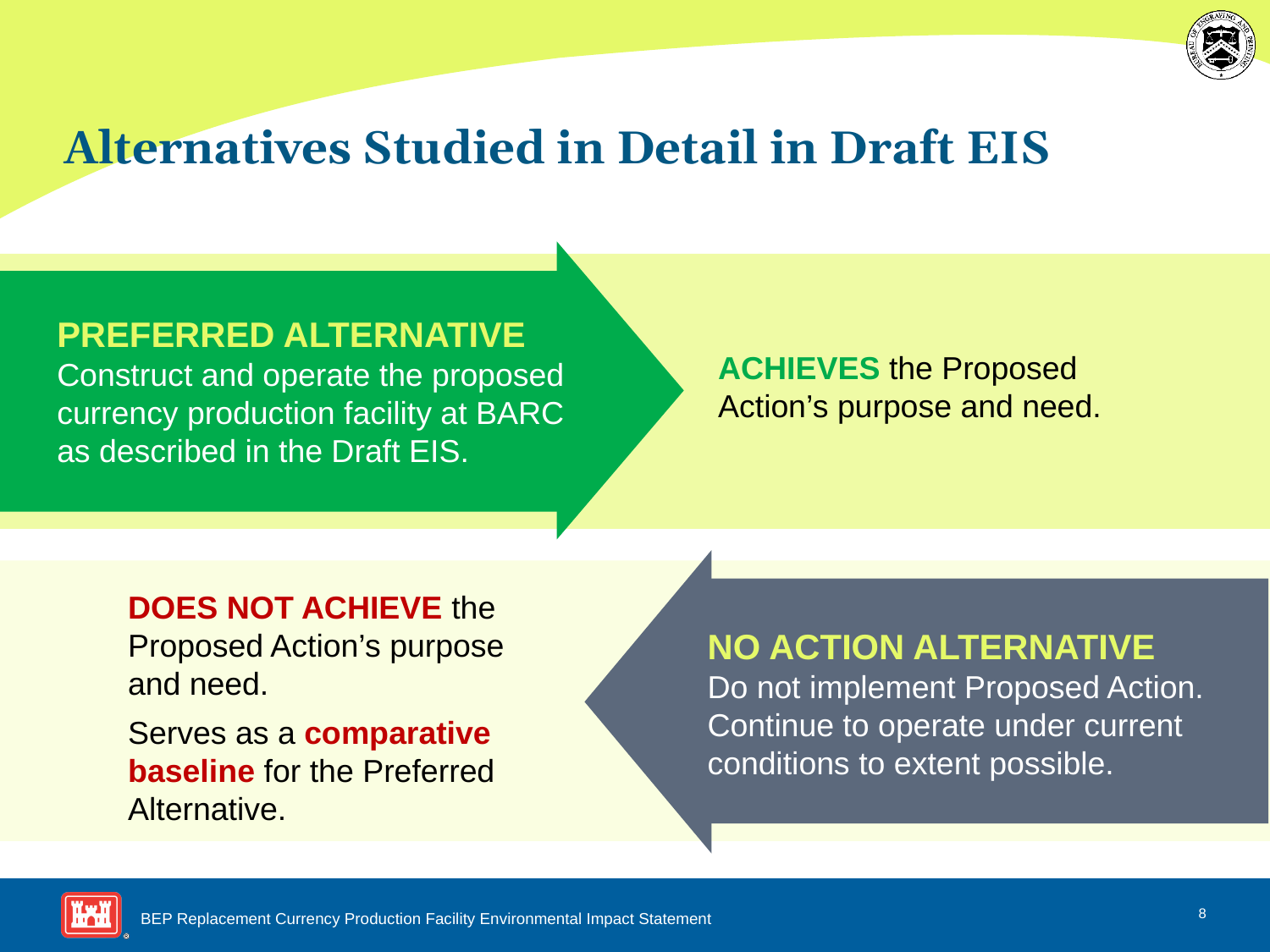

# Alternatives Studied in Detail in Draft EIS
Arr

PREFERRED ALTERNATIVE
Construct and operate the proposed currency production facility at BARC as described in the Draft EIS.
ACHIEVES the Proposed Action’s purpose and need.

Arr
NO ACTION ALTERNATIVE
Do not implement Proposed Action. Continue to operate under current conditions to extent possible.
DOES NOT ACHIEVE the Proposed Action’s purpose and need.
Serves as a comparative baseline for the Preferred Alternative.